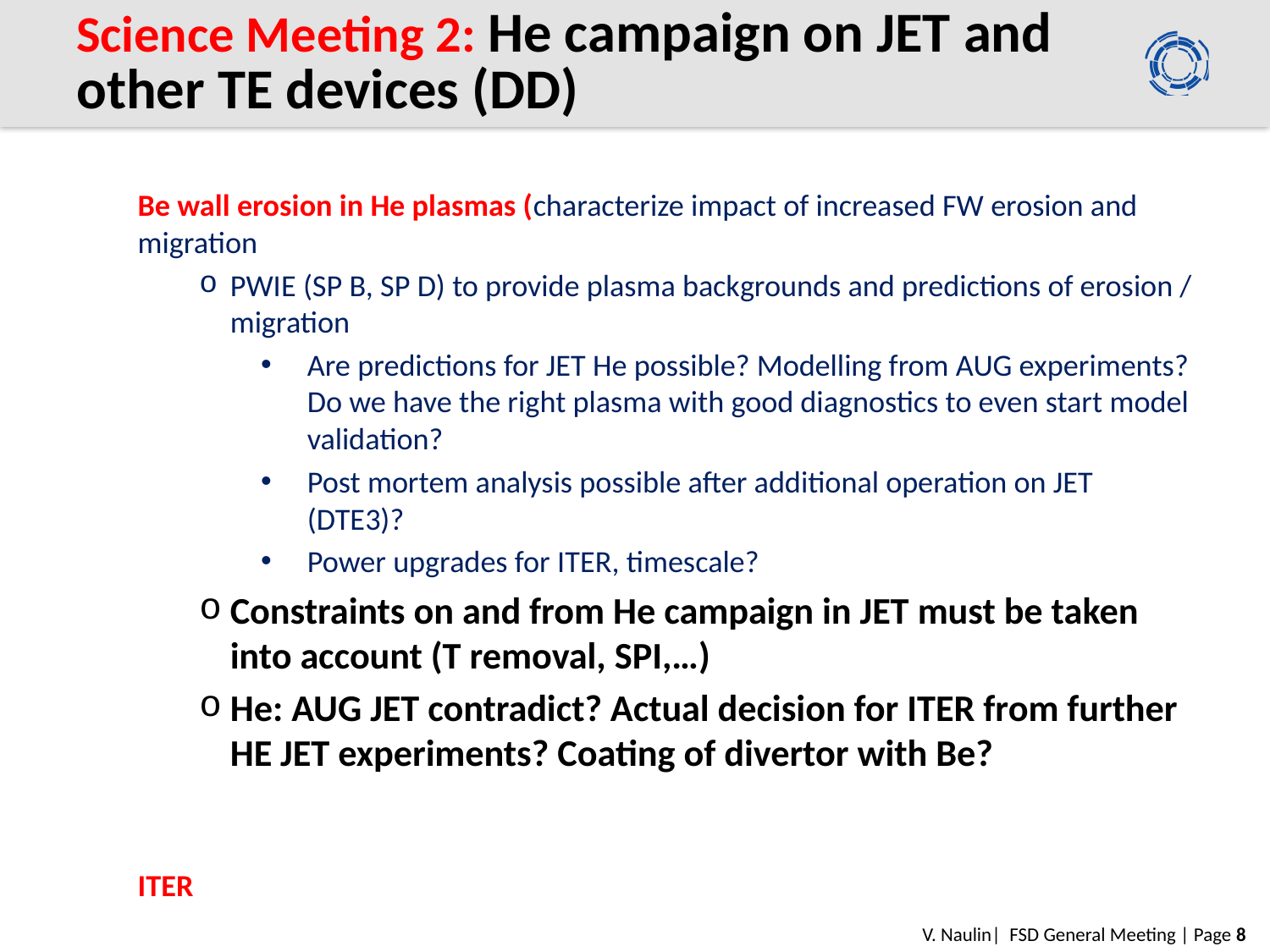

# Science Meeting 2: He campaign on JET and other TE devices (DD)

Be wall erosion in He plasmas (characterize impact of increased FW erosion and migration
PWIE (SP B, SP D) to provide plasma backgrounds and predictions of erosion / migration
Are predictions for JET He possible? Modelling from AUG experiments? Do we have the right plasma with good diagnostics to even start model validation?
Post mortem analysis possible after additional operation on JET (DTE3)?
Power upgrades for ITER, timescale?
Constraints on and from He campaign in JET must be taken into account (T removal, SPI,…)
He: AUG JET contradict? Actual decision for ITER from further HE JET experiments? Coating of divertor with Be?

	ITER